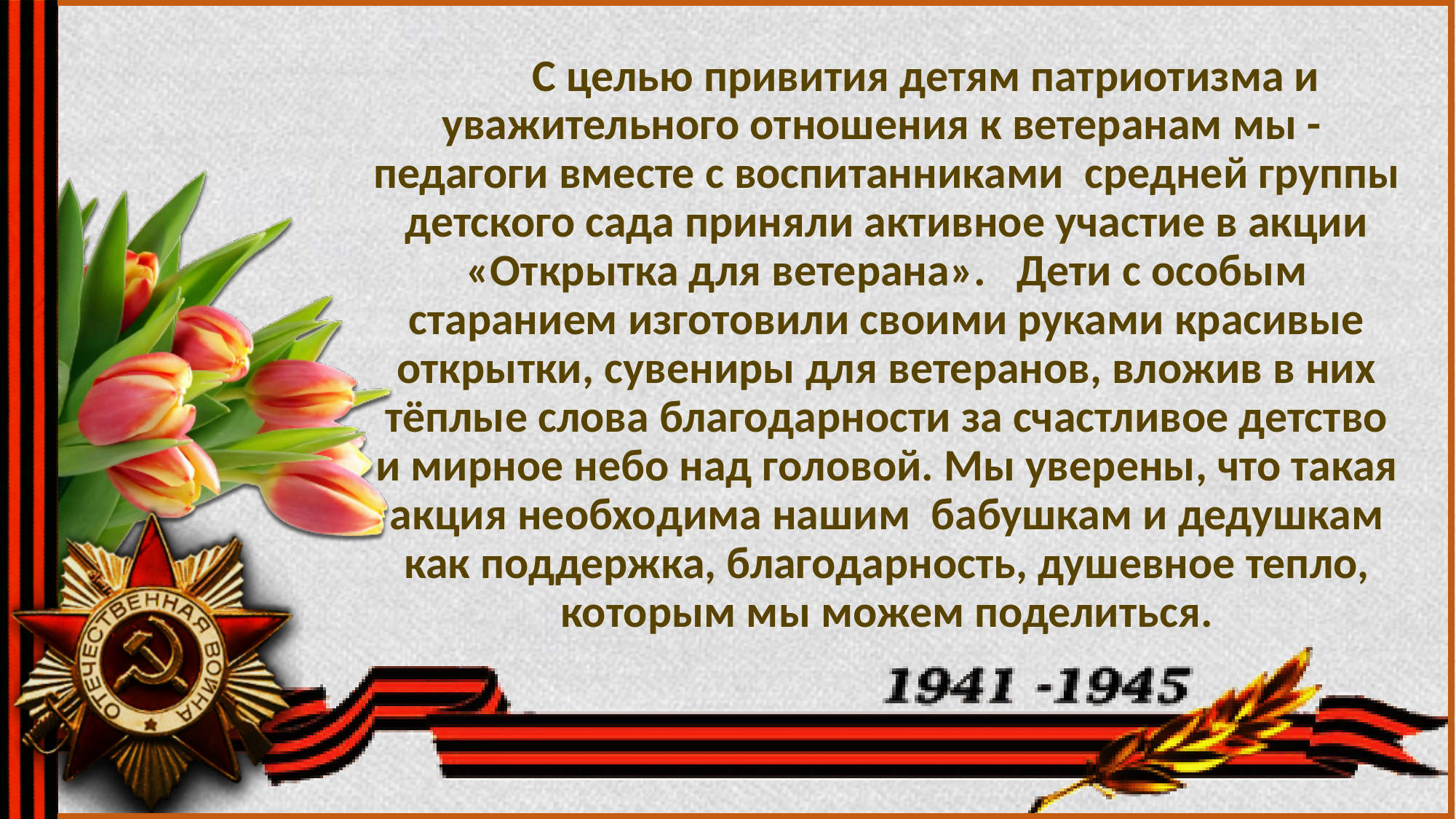

#
          С целью привития детям патриотизма и уважительного отношения к ветеранам мы -  педагоги вместе с воспитанниками  средней группы детского сада приняли активное участие в акции «Открытка для ветерана».   Дети с особым старанием изготовили своими руками красивые открытки, сувениры для ветеранов, вложив в них тёплые слова благодарности за счастливое детство и мирное небо над головой. Мы уверены, что такая акция необходима нашим  бабушкам и дедушкам как поддержка, благодарность, душевное тепло, которым мы можем поделиться.